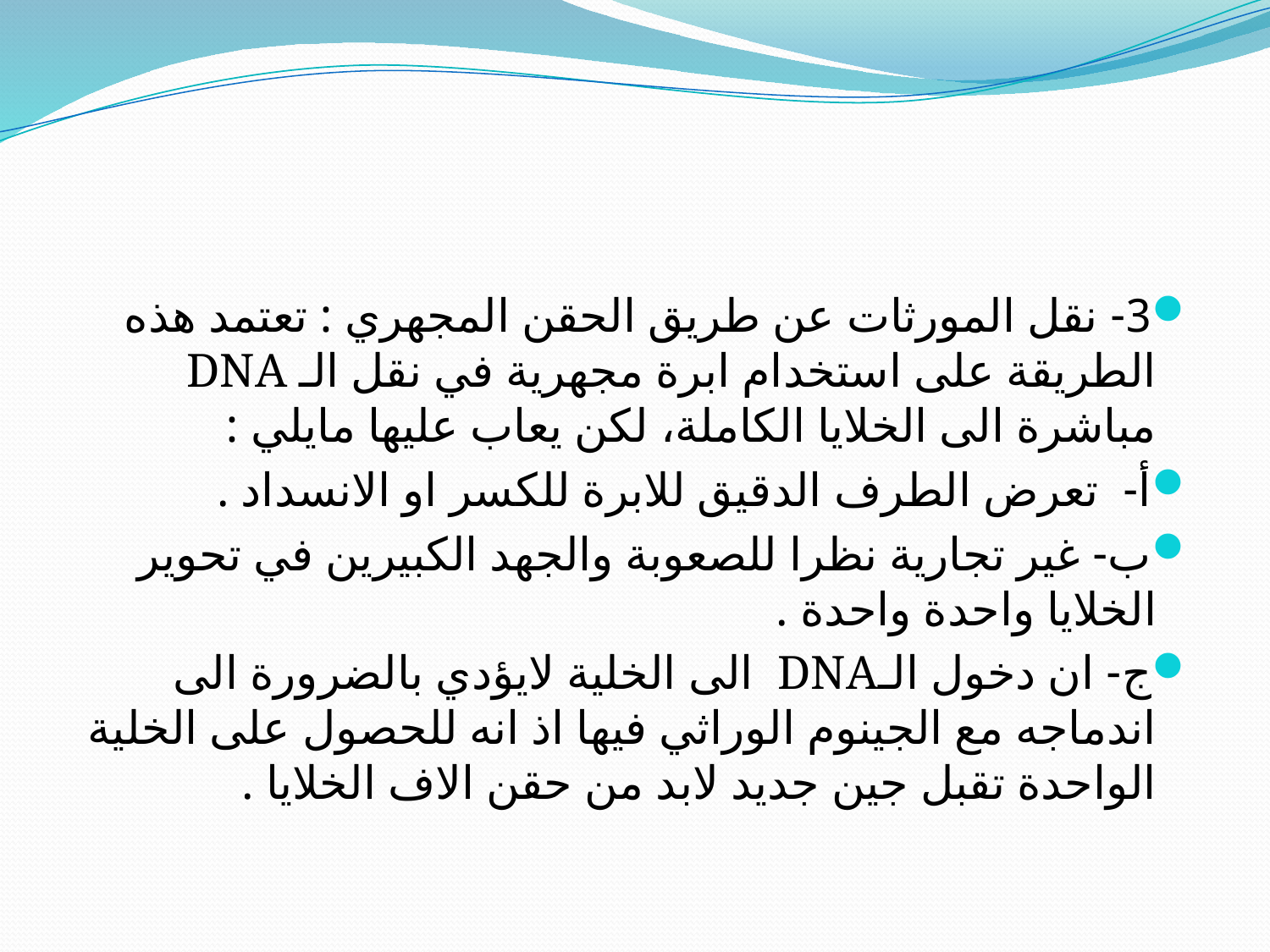

#

3- نقل المورثات عن طريق الحقن المجهري : تعتمد هذه الطريقة على استخدام ابرة مجهرية في نقل الـ DNA  مباشرة الى الخلايا الكاملة، لكن يعاب عليها مايلي :
أ-  تعرض الطرف الدقيق للابرة للكسر او الانسداد .
ب- غير تجارية نظرا للصعوبة والجهد الكبيرين في تحوير الخلايا واحدة واحدة .
ج- ان دخول الـDNA  الى الخلية لايؤدي بالضرورة الى اندماجه مع الجينوم الوراثي فيها اذ انه للحصول على الخلية الواحدة تقبل جين جديد لابد من حقن الاف الخلايا .